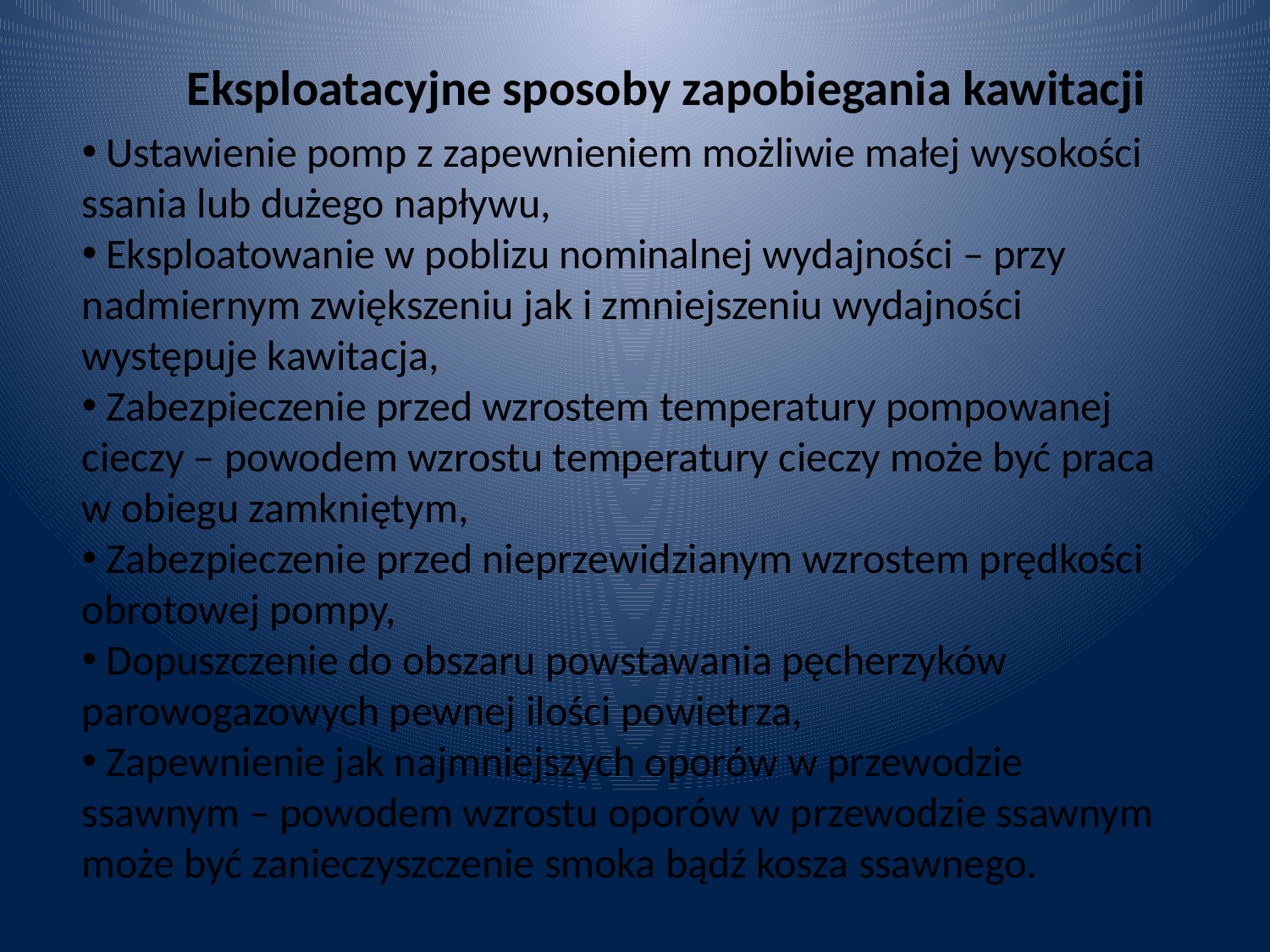

Eksploatacyjne sposoby zapobiegania kawitacji
 Ustawienie pomp z zapewnieniem możliwie małej wysokości ssania lub dużego napływu,
 Eksploatowanie w poblizu nominalnej wydajności – przy
nadmiernym zwiększeniu jak i zmniejszeniu wydajności występuje kawitacja,
 Zabezpieczenie przed wzrostem temperatury pompowanej cieczy – powodem wzrostu temperatury cieczy może być praca w obiegu zamkniętym,
 Zabezpieczenie przed nieprzewidzianym wzrostem prędkości obrotowej pompy,
 Dopuszczenie do obszaru powstawania pęcherzyków parowogazowych pewnej ilości powietrza,
 Zapewnienie jak najmniejszych oporów w przewodzie ssawnym – powodem wzrostu oporów w przewodzie ssawnym może być zanieczyszczenie smoka bądź kosza ssawnego.